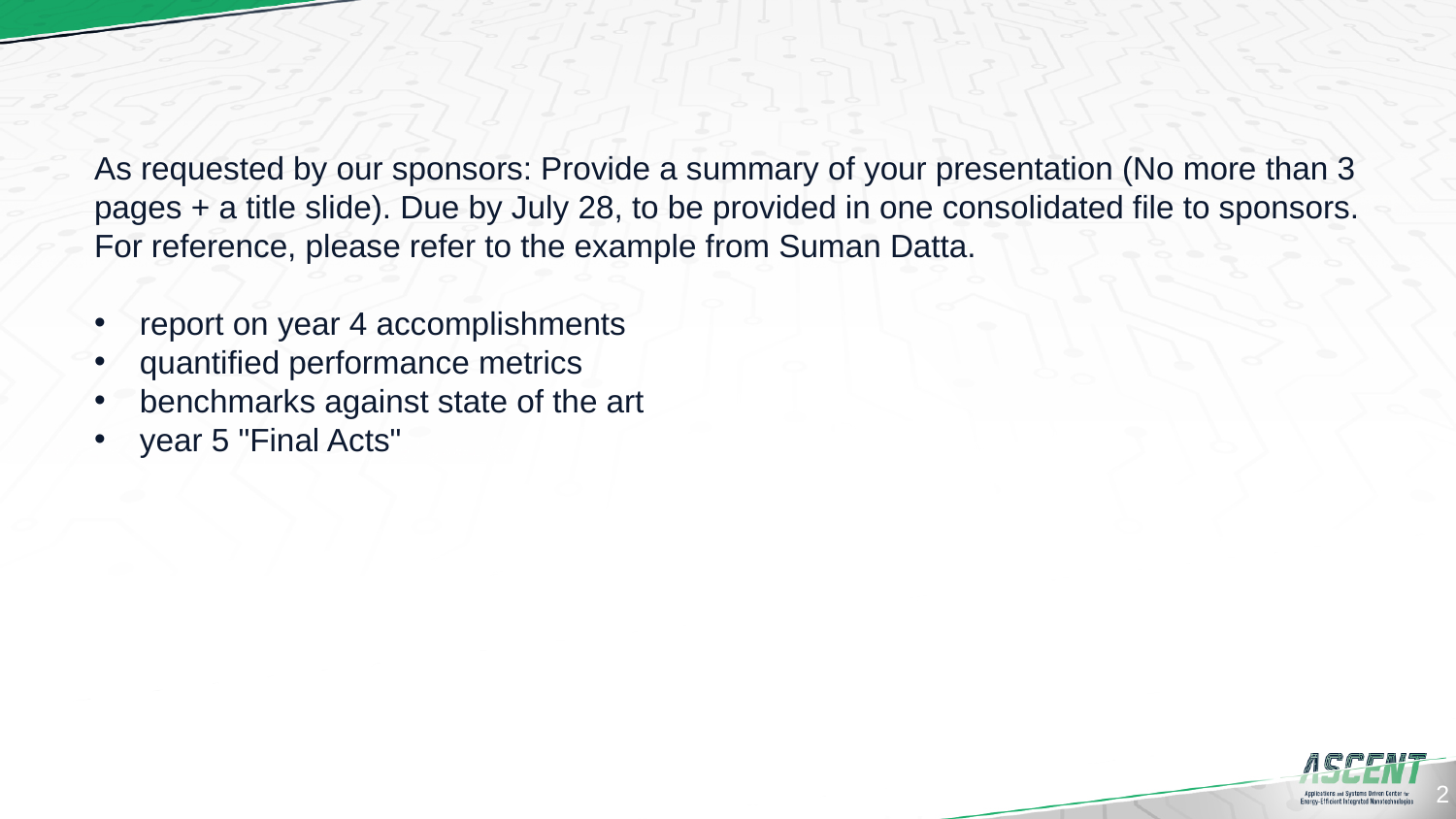

#
As requested by our sponsors: Provide a summary of your presentation (No more than 3 pages + a title slide). Due by July 28, to be provided in one consolidated file to sponsors. For reference, please refer to the example from Suman Datta.

report on year 4 accomplishments
quantified performance metrics
benchmarks against state of the art
year 5 "Final Acts"
2